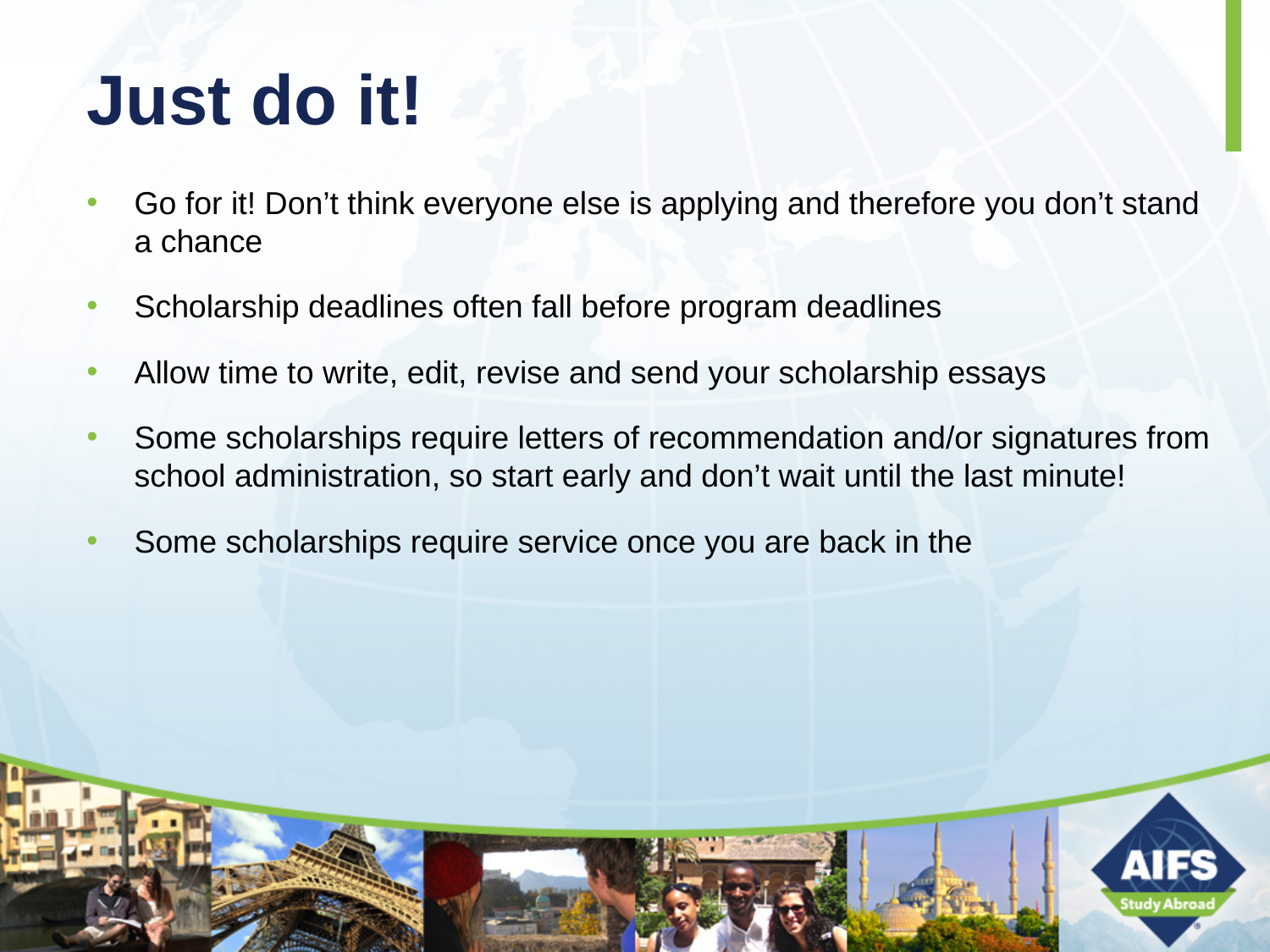

# Just do it!
Go for it! Don’t think everyone else is applying and therefore you don’t stand a chance
Scholarship deadlines often fall before program deadlines
Allow time to write, edit, revise and send your scholarship essays
Some scholarships require letters of recommendation and/or signatures from school administration, so start early and don’t wait until the last minute!
Some scholarships require service once you are back in the